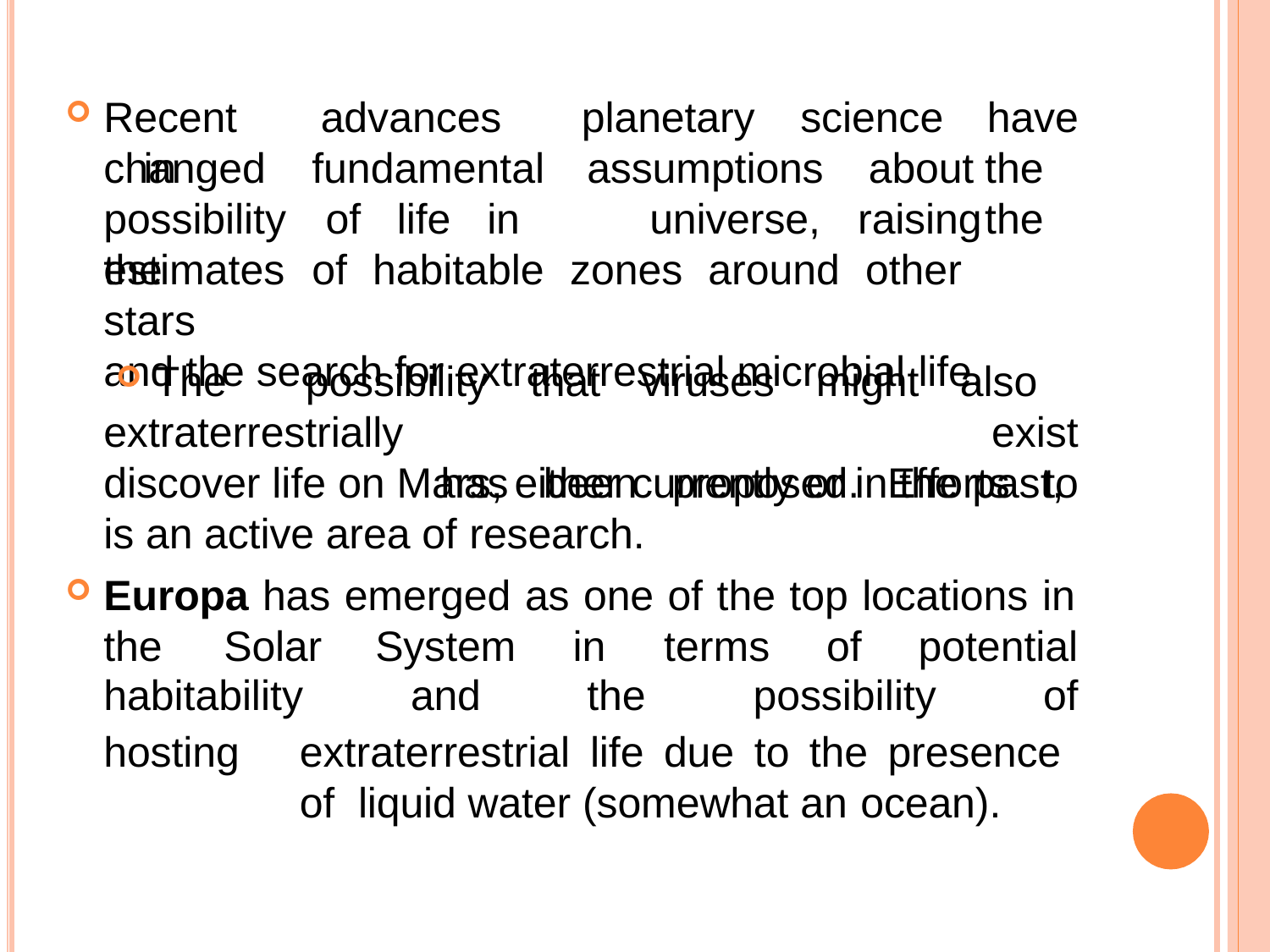

Recent	advances	in
planetary	science	have
changed	fundamental  possibility		of	life	in	the
assumptions
about	the  raising	the
universe,
estimates	of	habitable	zones	around	other	stars
and the search for extraterrestrial microbial life.
The	possibility	that	viruses	might	also	exist
has	been	proposed.	Efforts	to
extraterrestrially
discover life on Mars, either currently or in the past,
is an active area of research.
Europa has emerged as one of the top locations in

hosting	extraterrestrial	life	due	to	the	presence	of  liquid water (somewhat an ocean).
| the Solar | System | in | terms of potential |
| --- | --- | --- | --- |
| habitability | and | the | possibility of |